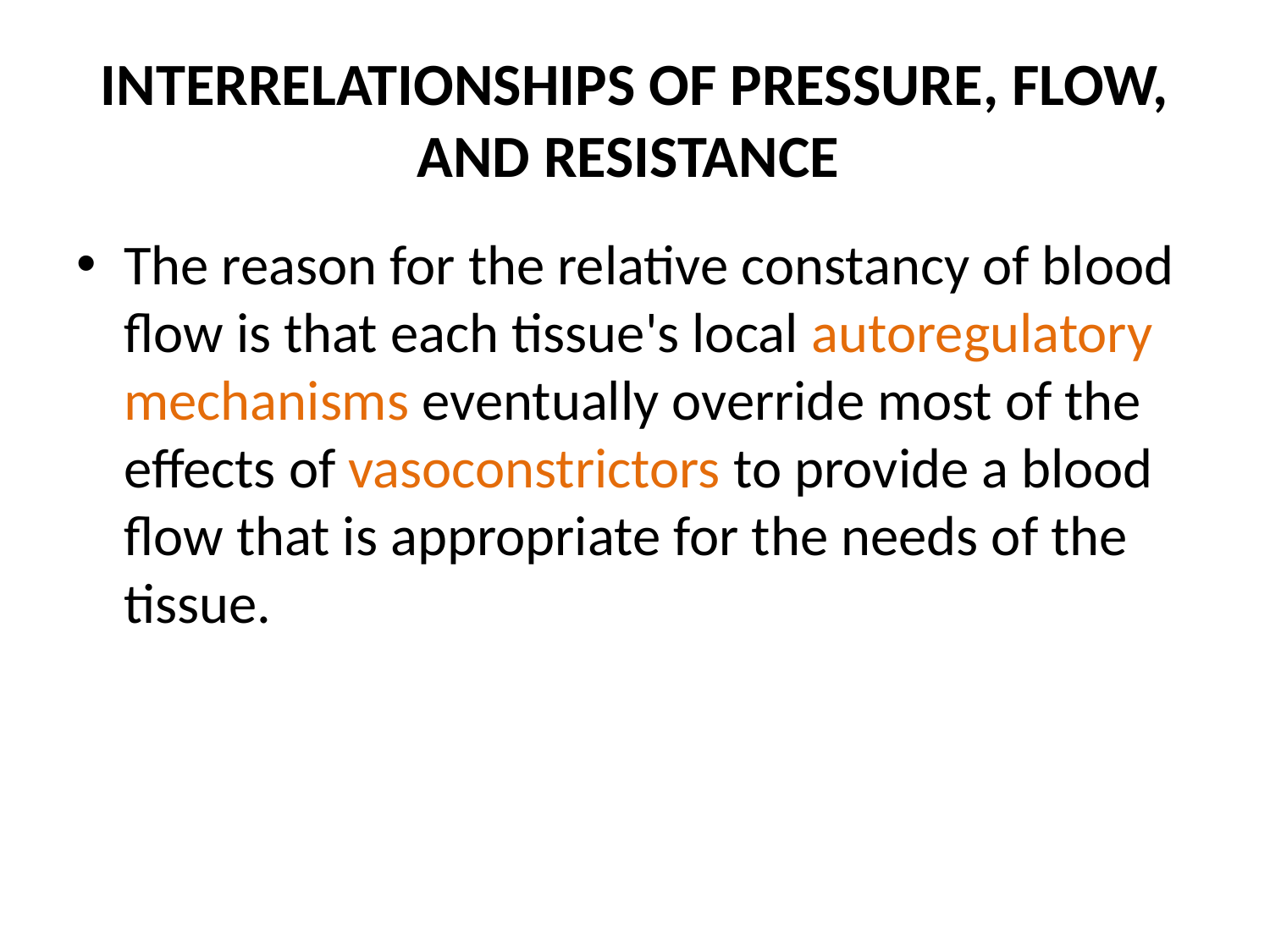

# INTERRELATIONSHIPS OF PRESSURE, FLOW, AND RESISTANCE
The reason for the relative constancy of blood flow is that each tissue's local autoregulatory mechanisms eventually override most of the effects of vasoconstrictors to provide a blood flow that is appro­priate for the needs of the tissue.